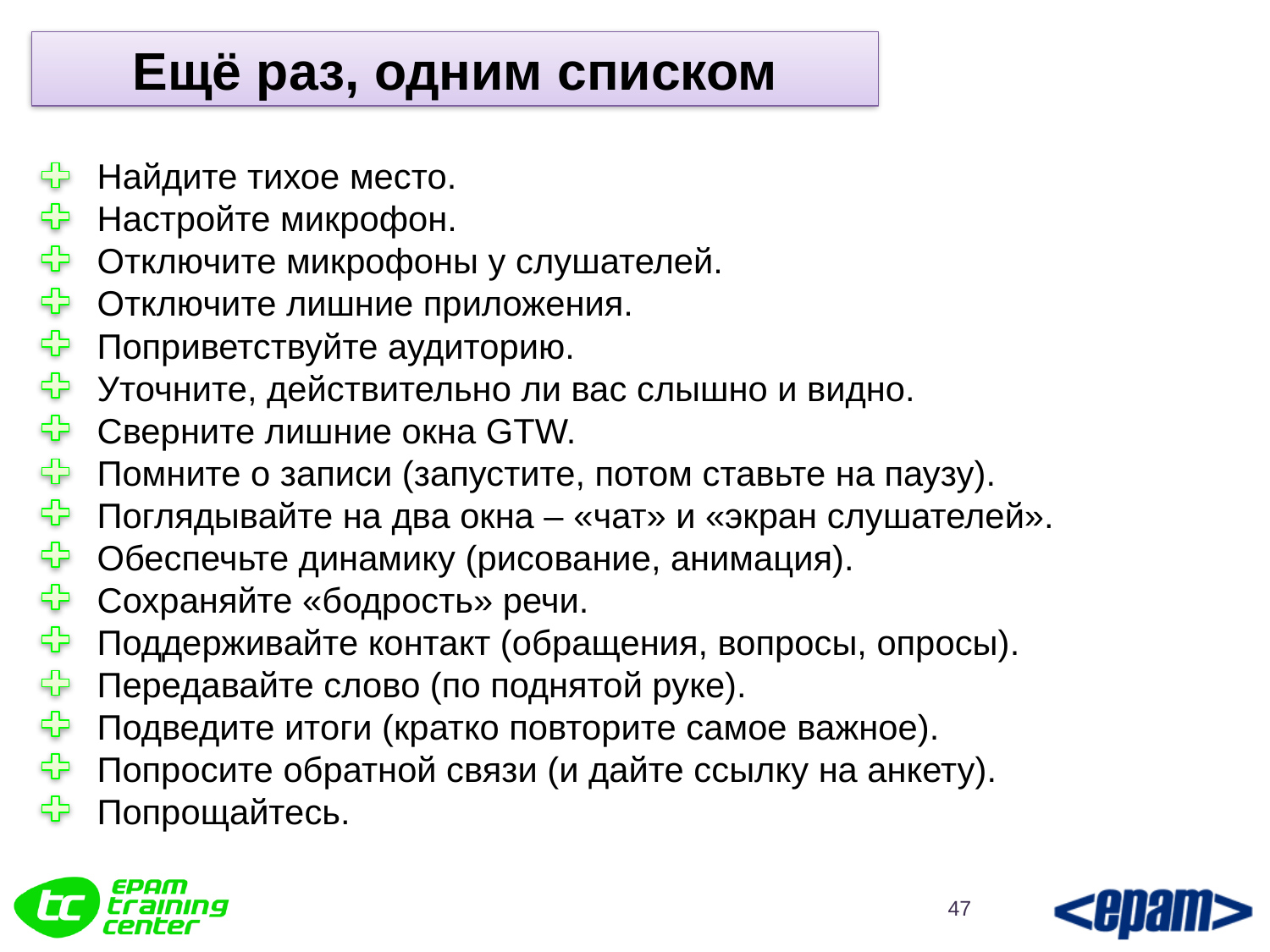

# Ещё раз, одним списком
Найдите тихое место.
Настройте микрофон.
Отключите микрофоны у слушателей.
Отключите лишние приложения.
Поприветствуйте аудиторию.
Уточните, действительно ли вас слышно и видно.
Сверните лишние окна GTW.
Помните о записи (запустите, потом ставьте на паузу).
Поглядывайте на два окна – «чат» и «экран слушателей».
Обеспечьте динамику (рисование, анимация).
Сохраняйте «бодрость» речи.
Поддерживайте контакт (обращения, вопросы, опросы).
Передавайте слово (по поднятой руке).
Подведите итоги (кратко повторите самое важное).
Попросите обратной связи (и дайте ссылку на анкету).
Попрощайтесь.

47